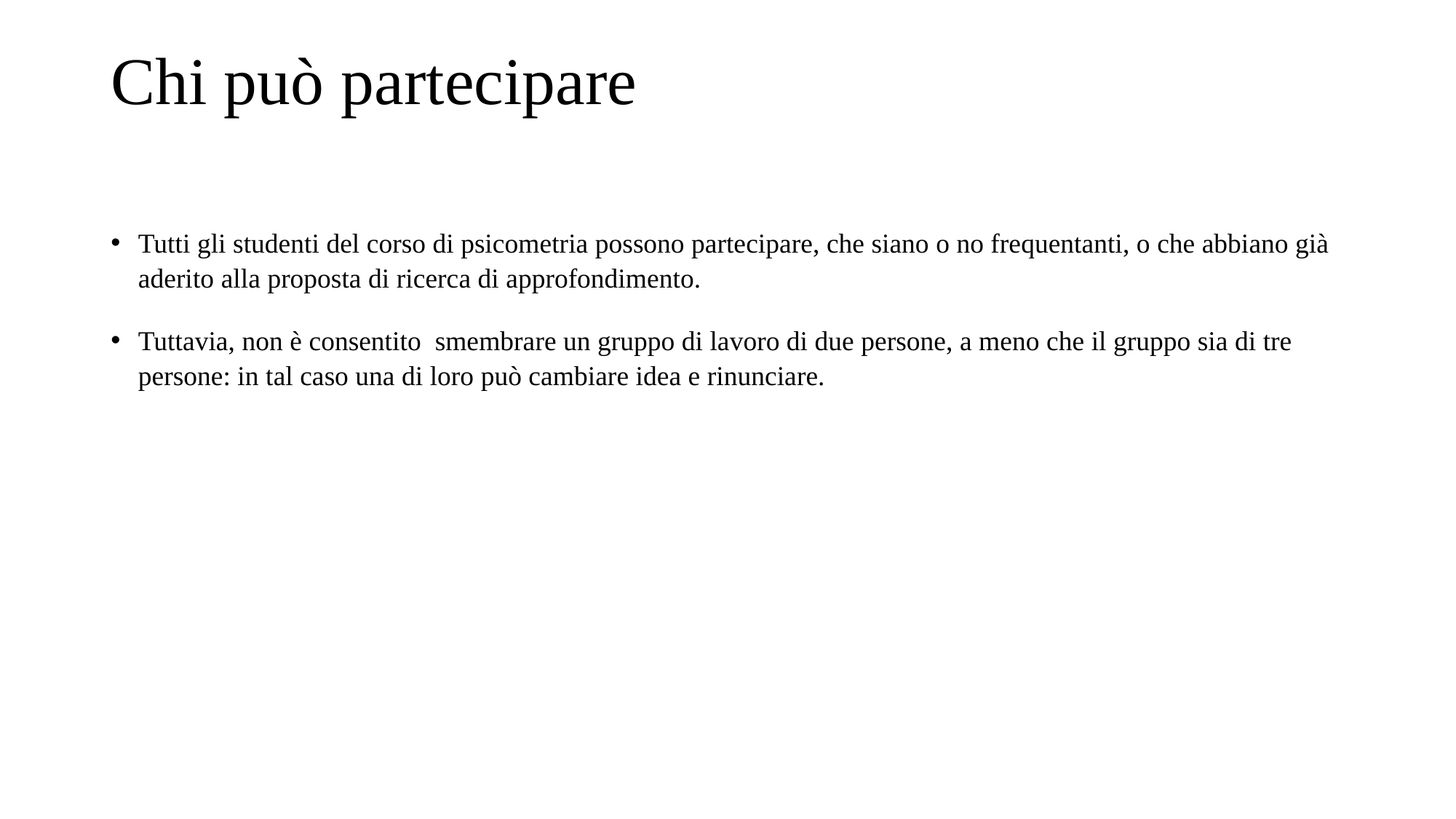

# Chi può partecipare
Tutti gli studenti del corso di psicometria possono partecipare, che siano o no frequentanti, o che abbiano già aderito alla proposta di ricerca di approfondimento.
Tuttavia, non è consentito  smembrare un gruppo di lavoro di due persone, a meno che il gruppo sia di tre persone: in tal caso una di loro può cambiare idea e rinunciare.